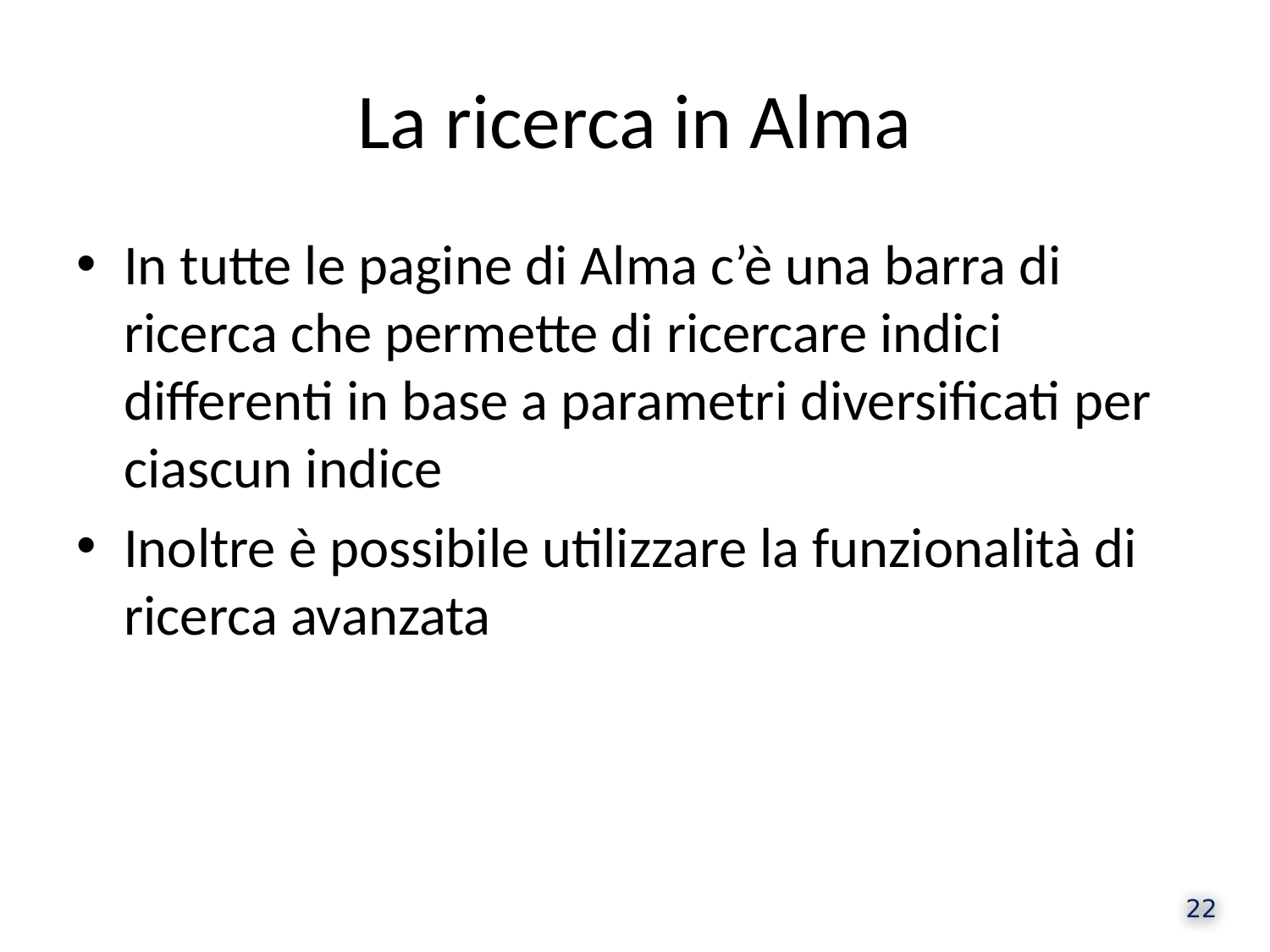

# La ricerca in Alma
In tutte le pagine di Alma c’è una barra di ricerca che permette di ricercare indici differenti in base a parametri diversificati per ciascun indice
Inoltre è possibile utilizzare la funzionalità di ricerca avanzata

22